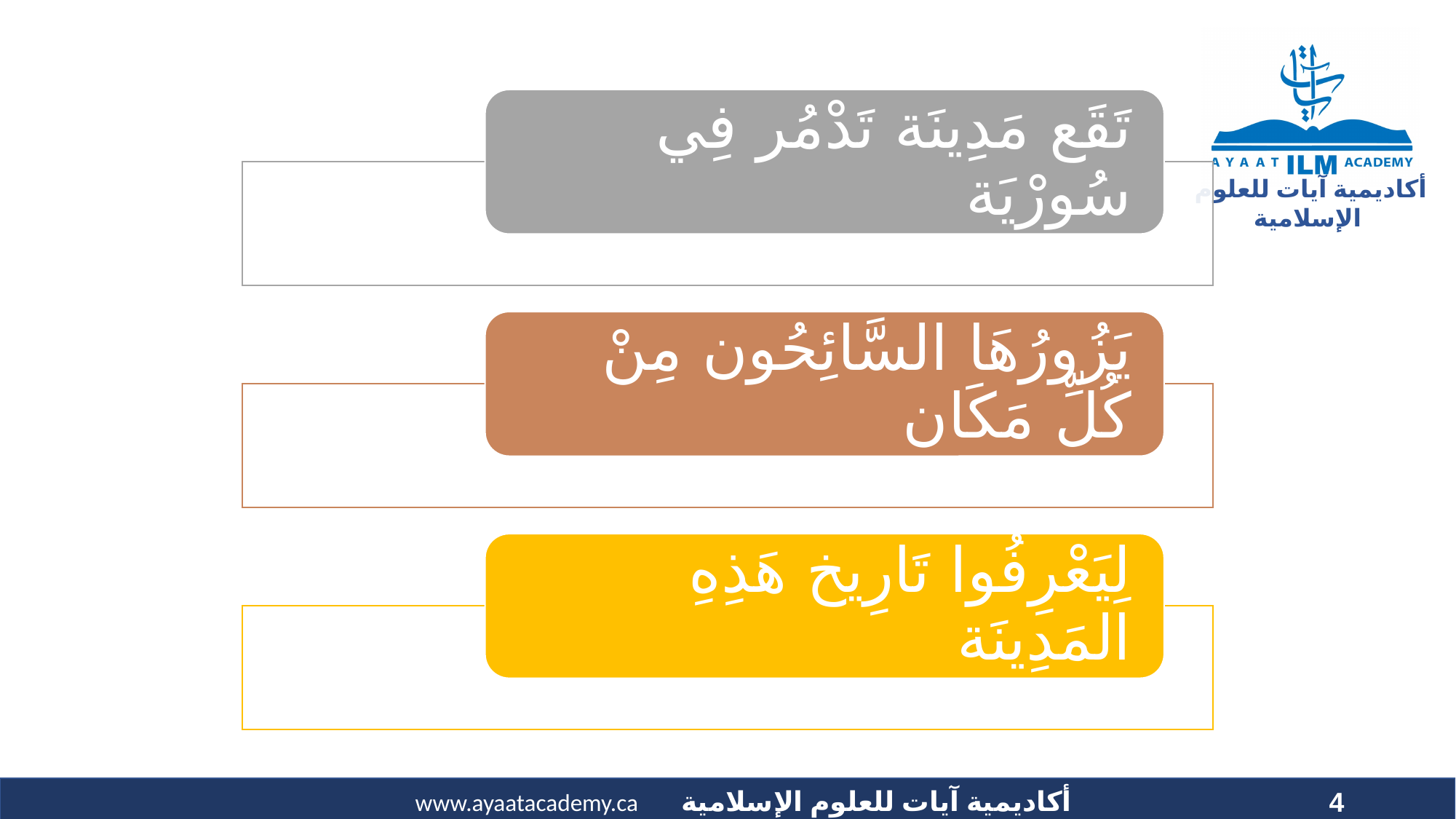

تَقَع مَدِينَة تَدْمُر فِي سُورْيَة
يَزُورُهَا السَّائِحُون مِنْ كُلِّ مَكَان
لِيَعْرِفُوا تَارِيخ هَذِهِ المَدِينَة
4